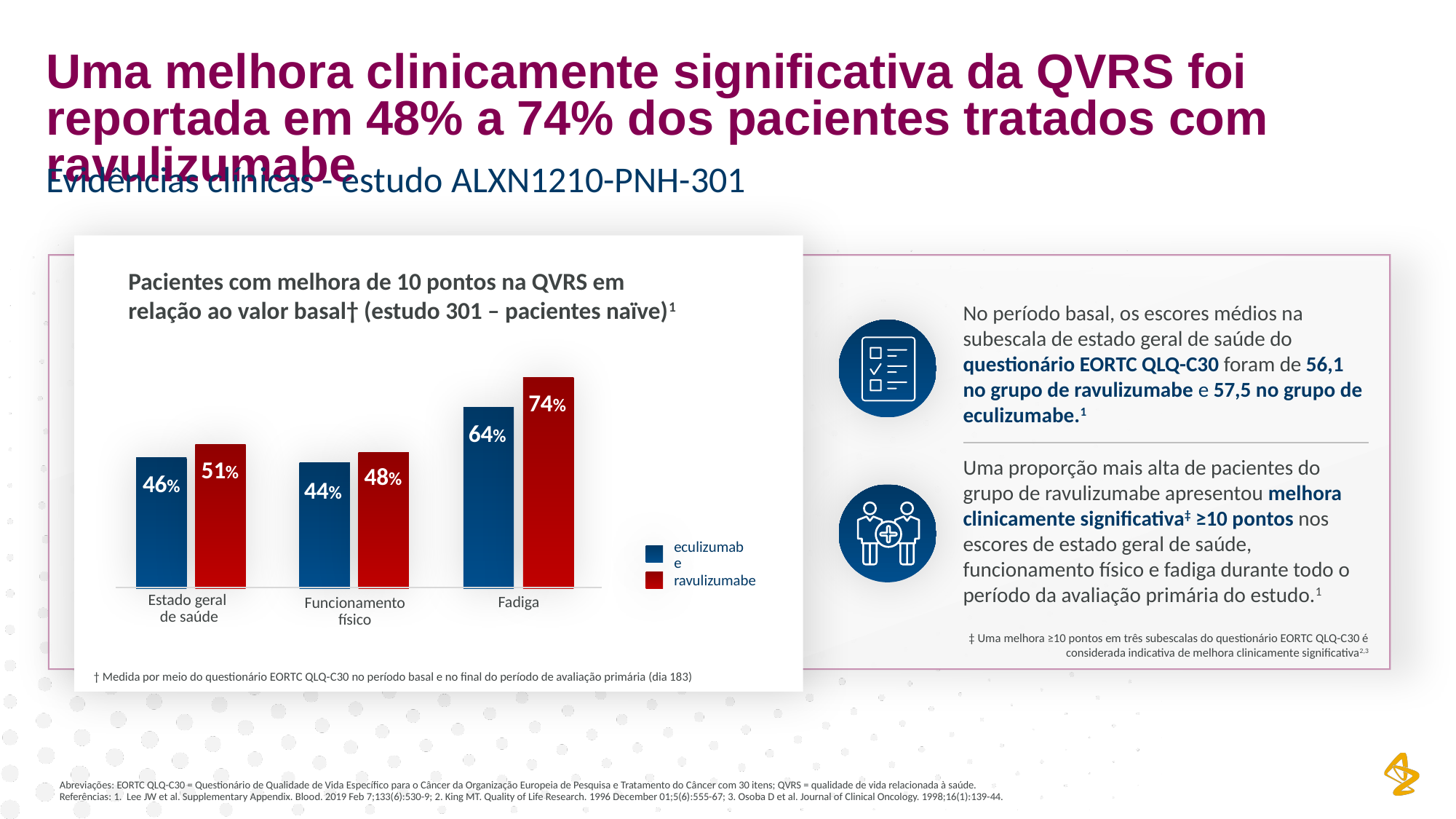

Uma melhora clinicamente significativa da QVRS foi reportada em 48% a 74% dos pacientes tratados com ravulizumabe
Evidências clínicas - estudo ALXN1210-PNH-301

Pacientes com melhora de 10 pontos na QVRS em relação ao valor basal† (estudo 301 – pacientes naïve)1
No período basal, os escores médios na subescala de estado geral de saúde do questionário EORTC QLQ-C30 foram de 56,1 no grupo de ravulizumabe e 57,5 no grupo de eculizumabe.1
Uma proporção mais alta de pacientes do grupo de ravulizumabe apresentou melhora clinicamente significativa‡ ≥10 pontos nos escores de estado geral de saúde, funcionamento físico e fadiga durante todo o período da avaliação primária do estudo.1

74%

64%

51%

48%

46%
44%

eculizumabe

ravulizumabe

Estado geral
de saúde
Funcionamento físico
Fadiga
‡ Uma melhora ≥10 pontos em três subescalas do questionário EORTC QLQ-C30 é considerada indicativa de melhora clinicamente significativa2,3
† Medida por meio do questionário EORTC QLQ-C30 no período basal e no final do período de avaliação primária (dia 183)
Abreviações: EORTC QLQ-C30 = Questionário de Qualidade de Vida Específico para o Câncer da Organização Europeia de Pesquisa e Tratamento do Câncer com 30 itens; QVRS = qualidade de vida relacionada à saúde.
Referências: 1.  Lee JW et al. Supplementary Appendix. Blood. 2019 Feb 7;133(6):530-9; 2. King MT. Quality of Life Research. 1996 December 01;5(6):555-67; 3. Osoba D et al. Journal of Clinical Oncology. 1998;16(1):139-44.